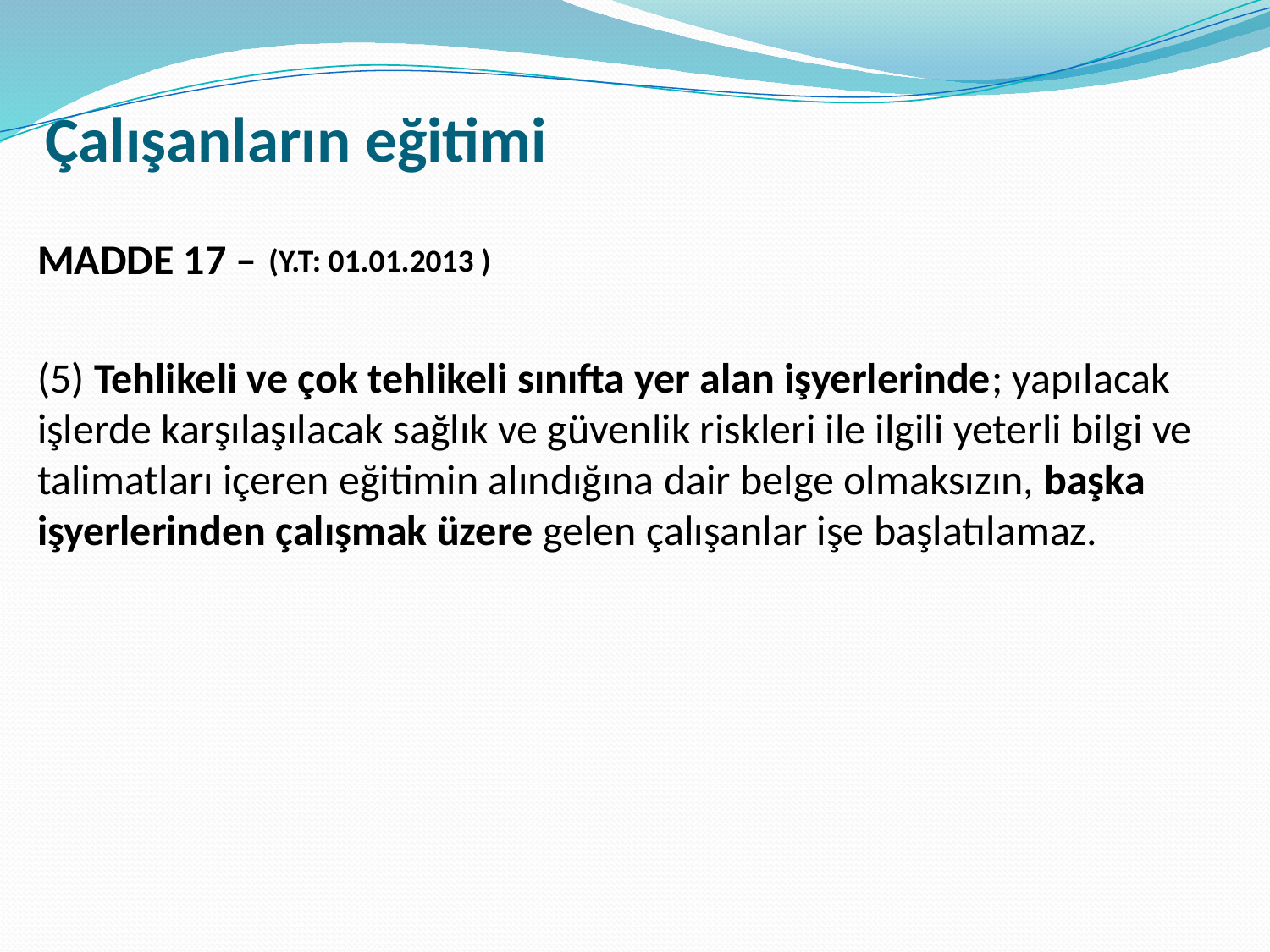

# Çalışanların eğitimi
MADDE 17 –

(5) Tehlikeli ve çok tehlikeli sınıfta yer alan işyerlerinde; yapılacak işlerde karşılaşılacak sağlık ve güvenlik riskleri ile ilgili yeterli bilgi ve talimatları içeren eğitimin alındığına dair belge olmaksızın, başka işyerlerinden çalışmak üzere gelen çalışanlar işe başlatılamaz.
(Y.T: 01.01.2013 )